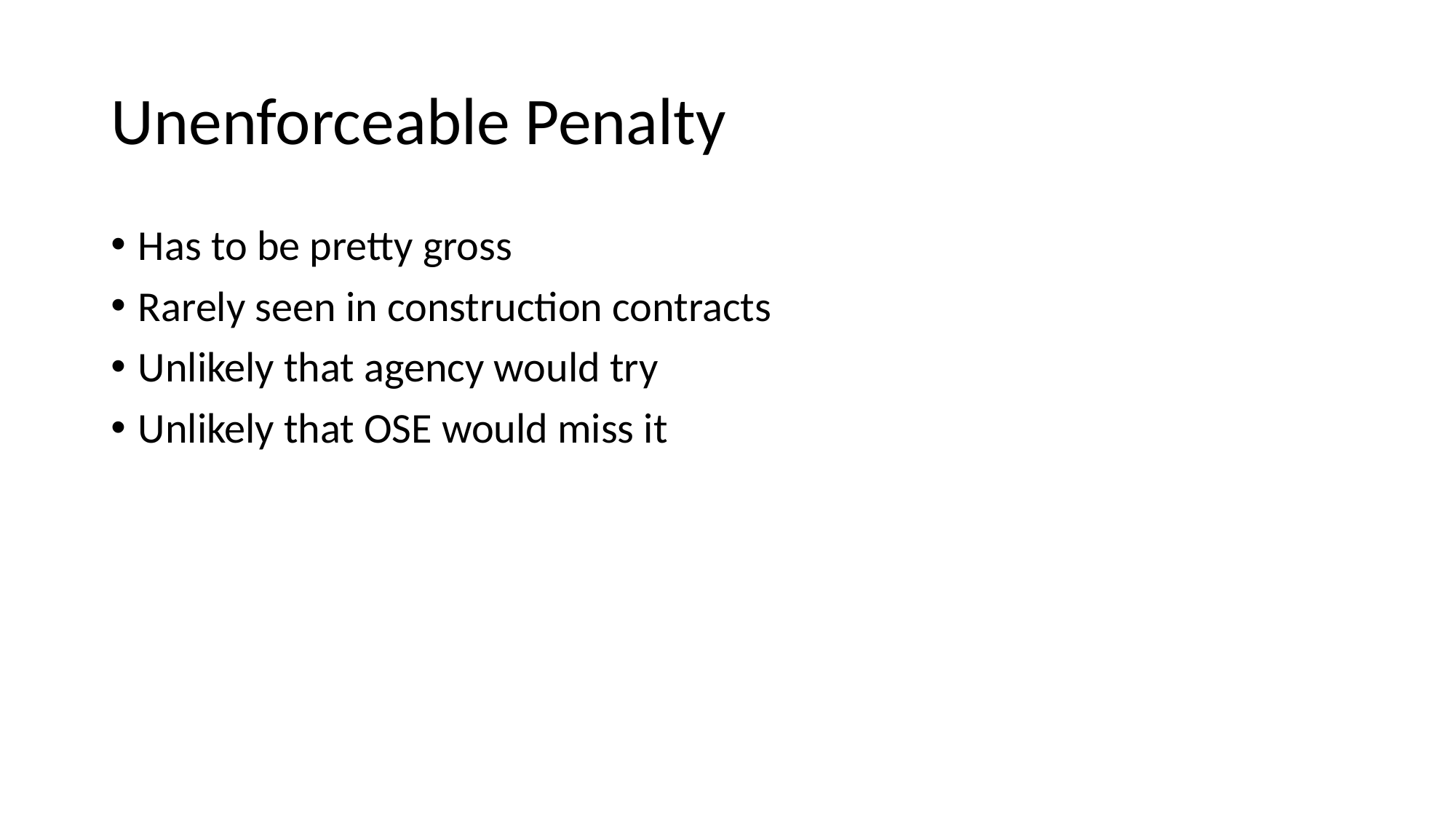

# Unenforceable Penalty
Has to be pretty gross
Rarely seen in construction contracts
Unlikely that agency would try
Unlikely that OSE would miss it